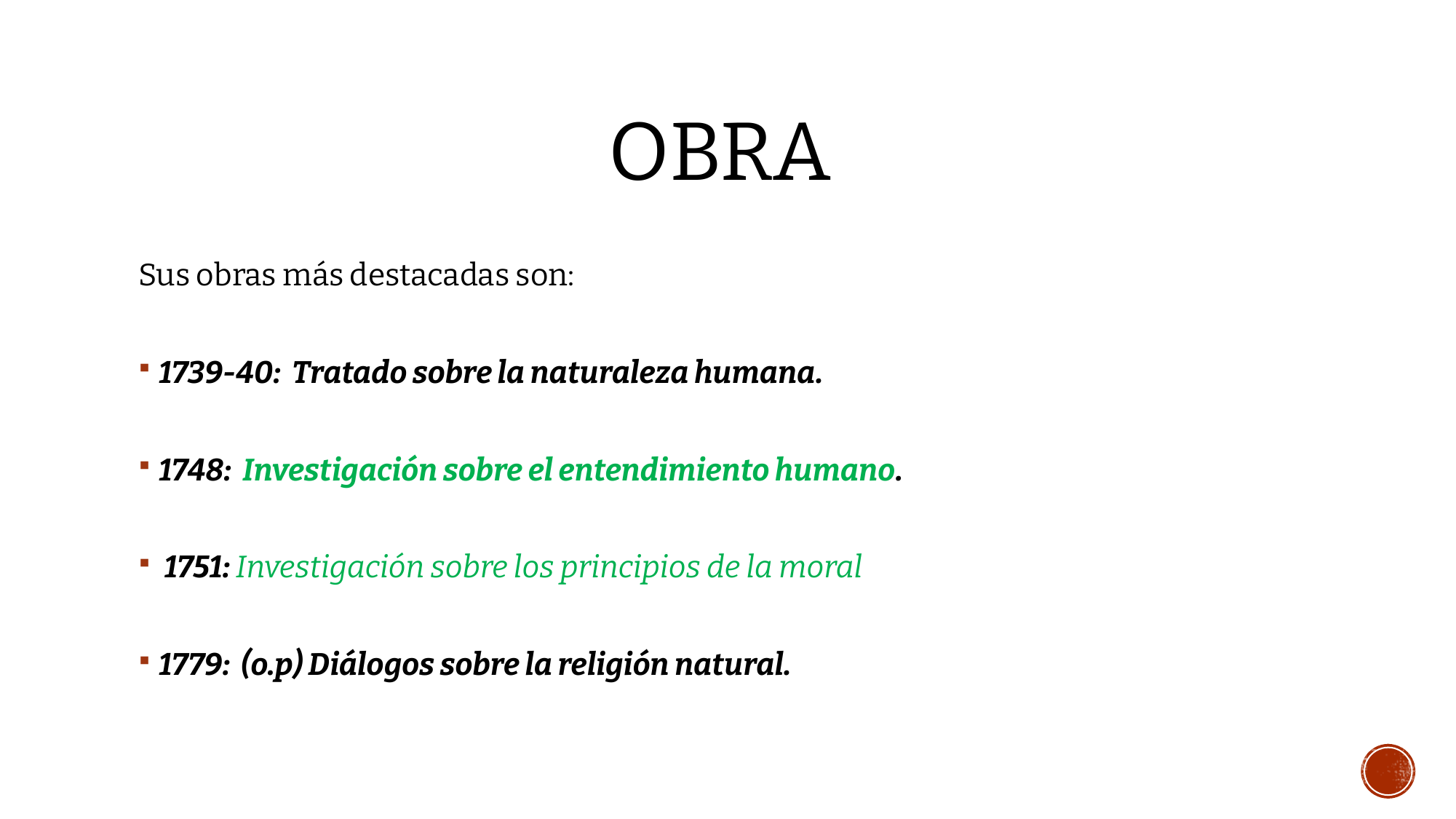

# Obra
Sus obras más destacadas son:

1739-40:  Tratado sobre la naturaleza humana.

1748:  Investigación sobre el entendimiento humano.

 1751: Investigación sobre los principios de la moral

1779:  (o.p) Diálogos sobre la religión natural.